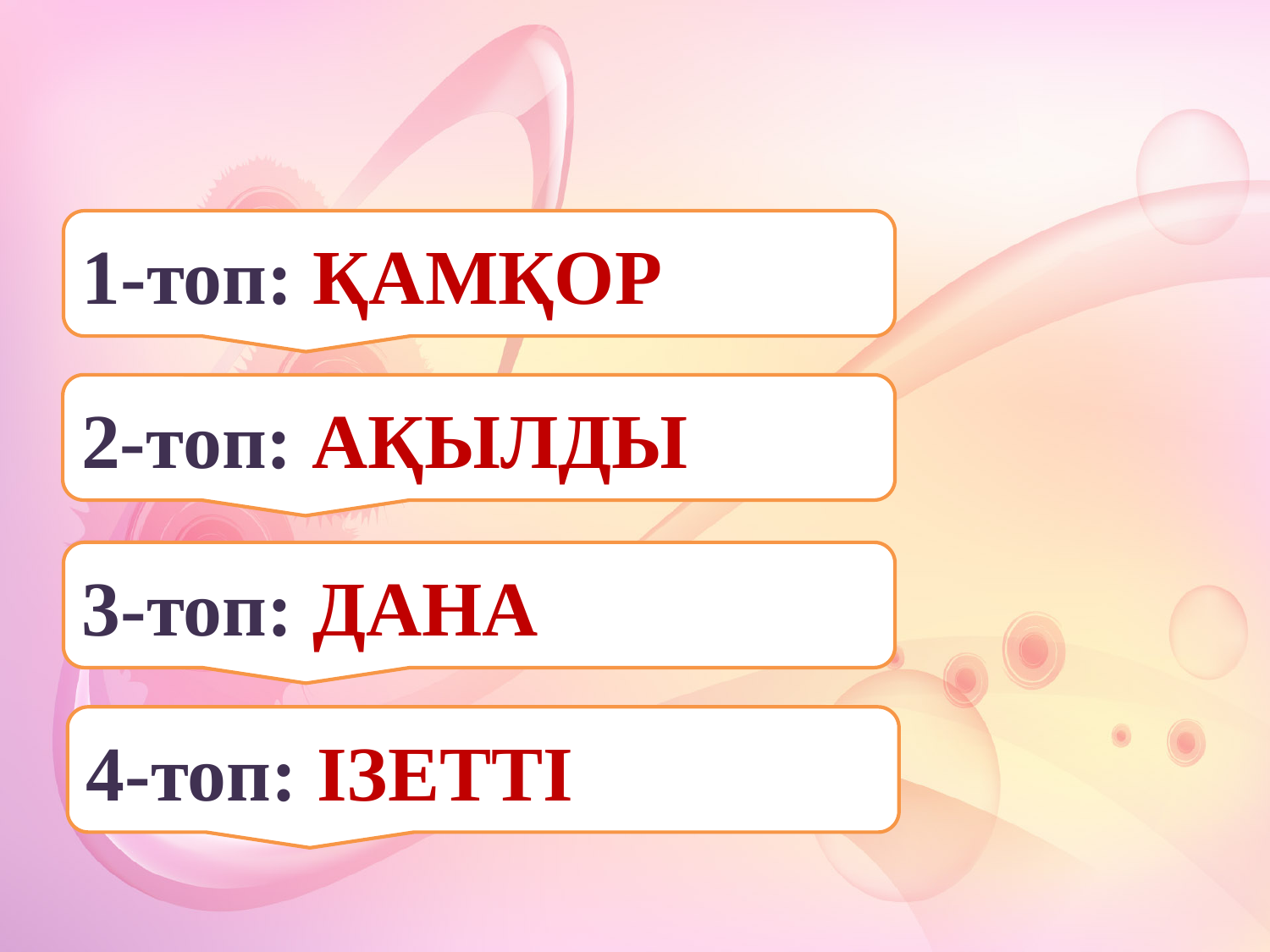

1-топ: ҚАМҚОР
2-топ: АҚЫЛДЫ
3-топ: ДАНА
4-топ: ІЗЕТТІ